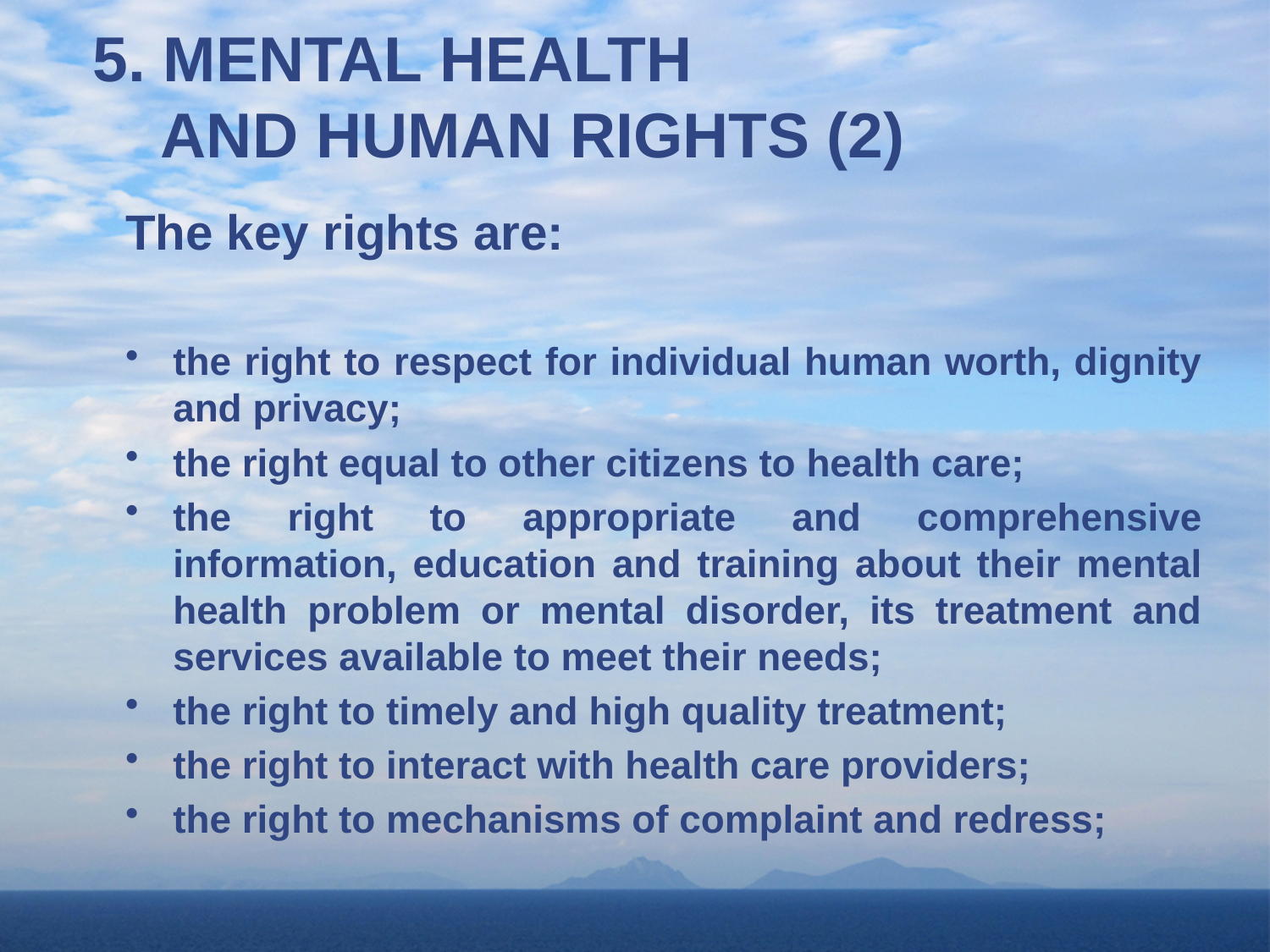

# 5. MENTAL HEALTH AND HUMAN RIGHTS (2)

The key rights are:

the right to respect for individual human worth, dignity and privacy;
the right equal to other citizens to health care;
the right to appropriate and comprehensive information, education and training about their mental health problem or mental disorder, its treatment and services available to meet their needs;
the right to timely and high quality treatment;
the right to interact with health care providers;
the right to mechanisms of complaint and redress;